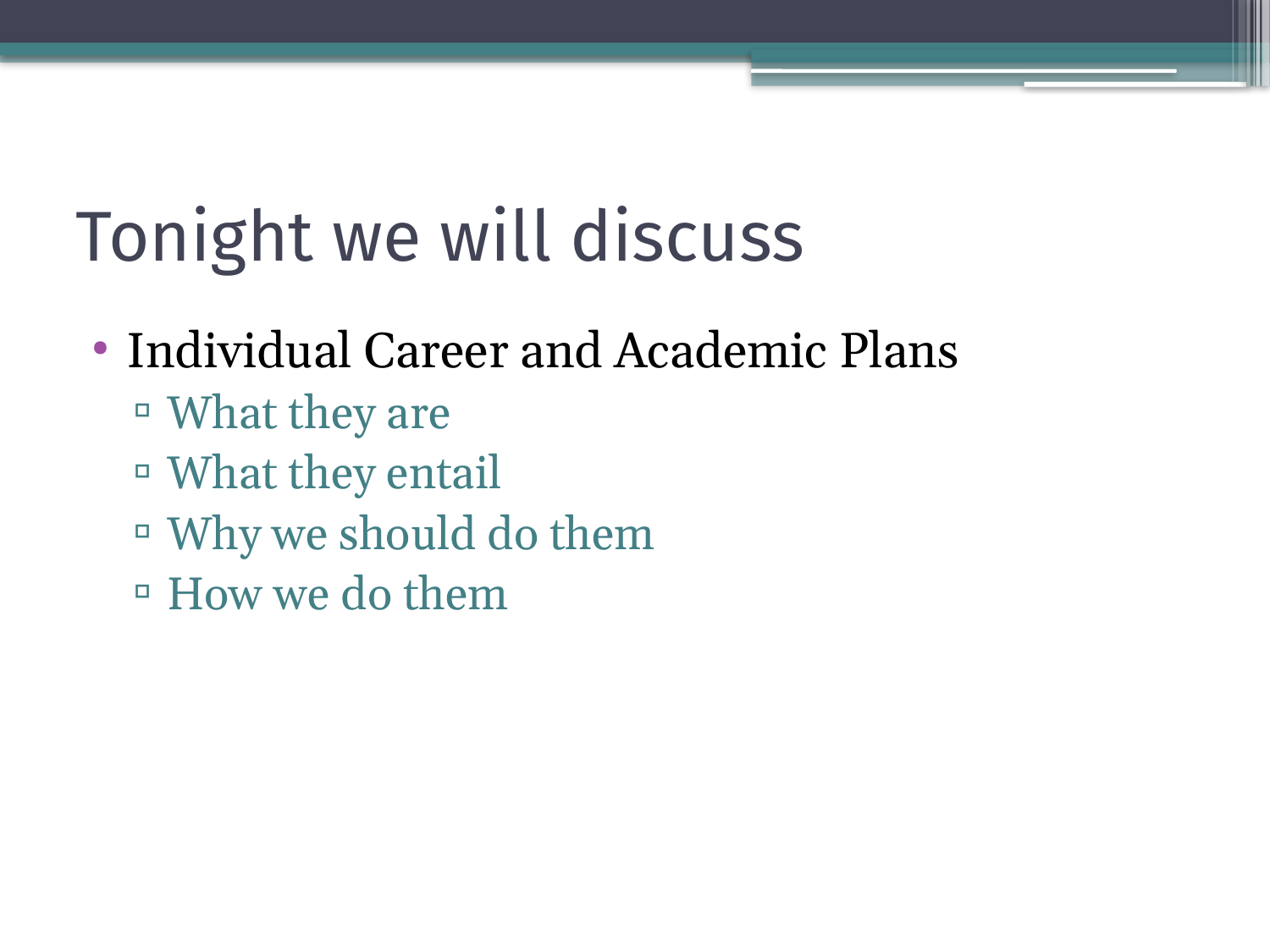

# Tonight we will discuss
Individual Career and Academic Plans
What they are
What they entail
Why we should do them
How we do them